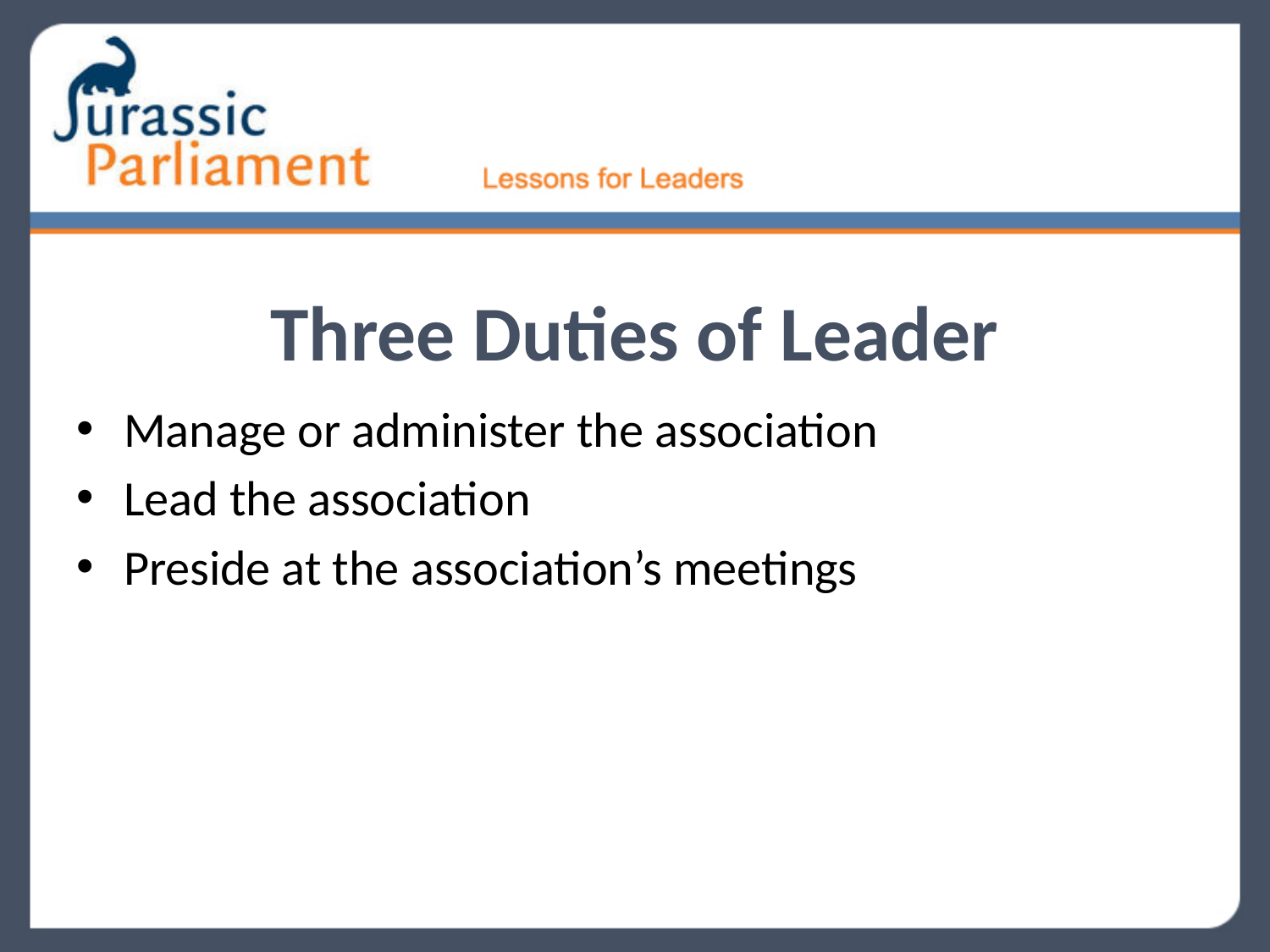

# Three Duties of Leader
Manage or administer the association
Lead the association
Preside at the association’s meetings